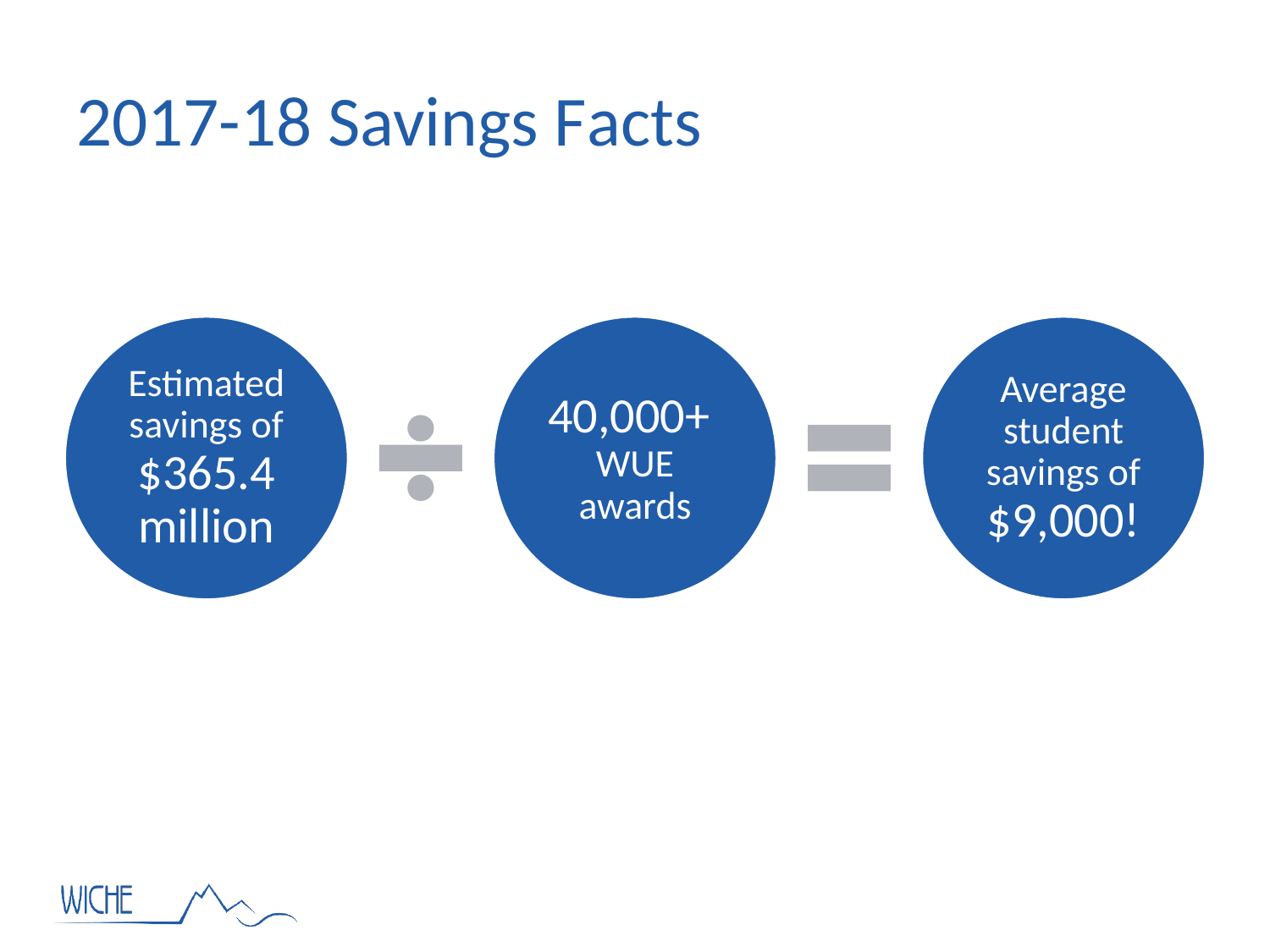

# 2017-18 Savings Facts
Estimated savings of
$365.4 million

40,000+
WUE awards

Average student savings of $9,000!